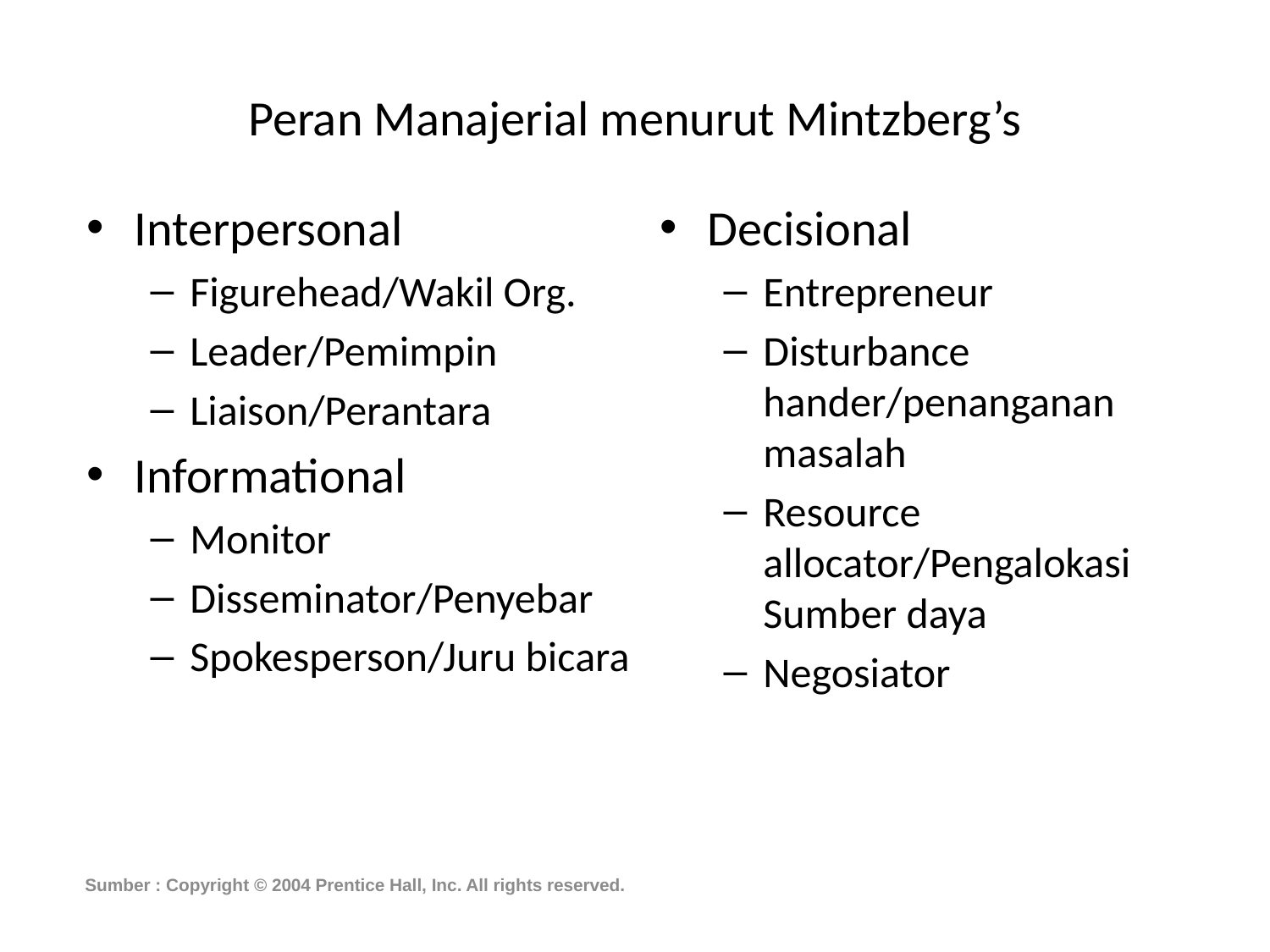

# Peran Manajerial menurut Mintzberg’s
Interpersonal
Figurehead/Wakil Org.
Leader/Pemimpin
Liaison/Perantara
Informational
Monitor
Disseminator/Penyebar
Spokesperson/Juru bicara
Decisional
Entrepreneur
Disturbance hander/penanganan masalah
Resource allocator/Pengalokasi Sumber daya
Negosiator

Sumber : Copyright © 2004 Prentice Hall, Inc. All rights reserved.